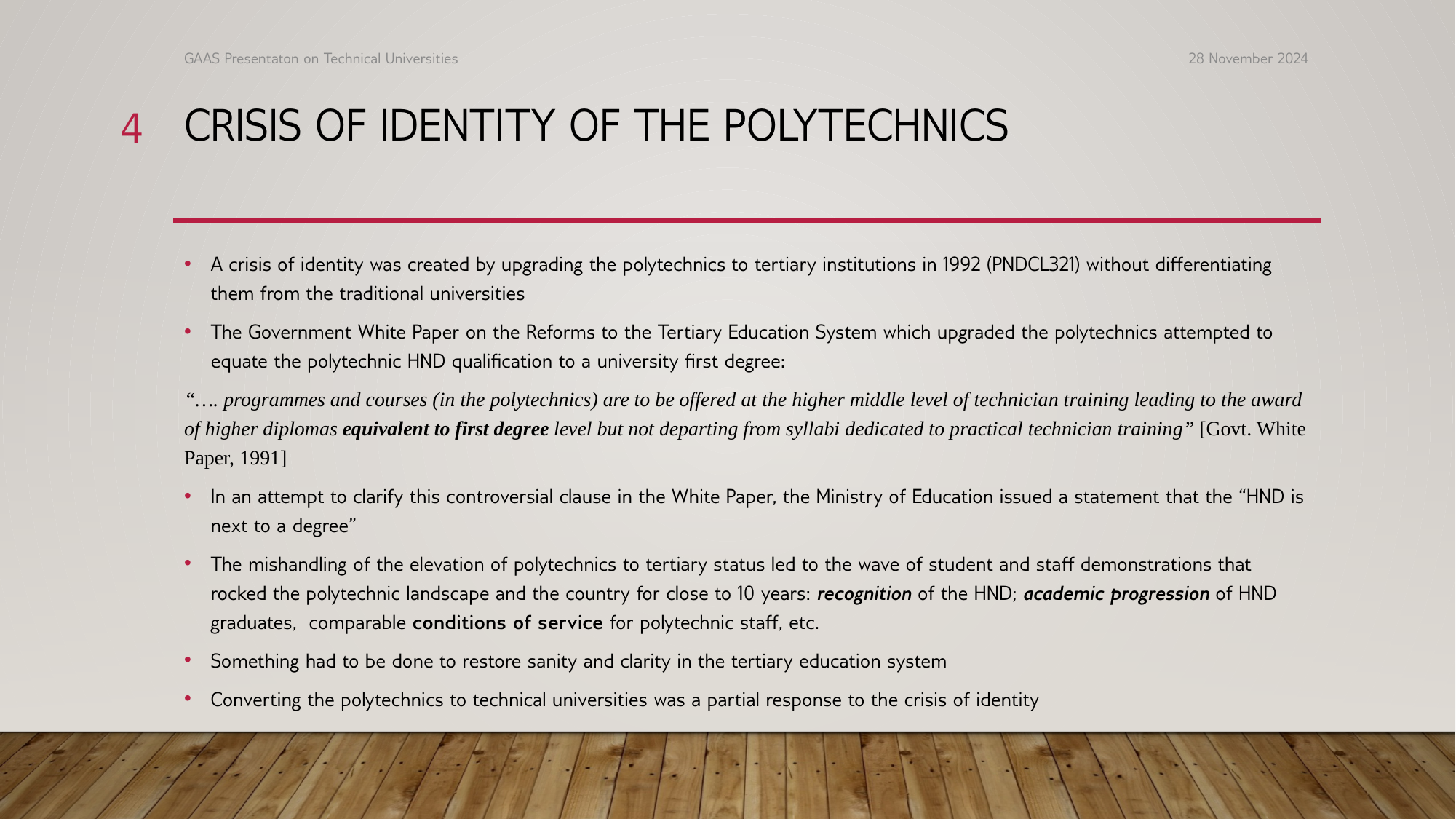

GAAS Presentaton on Technical Universities
28 November 2024
4
# Crisis of identity of the polytechnics
A crisis of identity was created by upgrading the polytechnics to tertiary institutions in 1992 (PNDCL321) without differentiating them from the traditional universities
The Government White Paper on the Reforms to the Tertiary Education System which upgraded the polytechnics attempted to equate the polytechnic HND qualification to a university first degree:
“…. programmes and courses (in the polytechnics) are to be offered at the higher middle level of technician training leading to the award of higher diplomas equivalent to first degree level but not departing from syllabi dedicated to practical technician training” [Govt. White Paper, 1991]
In an attempt to clarify this controversial clause in the White Paper, the Ministry of Education issued a statement that the “HND is next to a degree”
The mishandling of the elevation of polytechnics to tertiary status led to the wave of student and staff demonstrations that rocked the polytechnic landscape and the country for close to 10 years: recognition of the HND; academic progression of HND graduates,  comparable conditions of service for polytechnic staff, etc.
Something had to be done to restore sanity and clarity in the tertiary education system
Converting the polytechnics to technical universities was a partial response to the crisis of identity